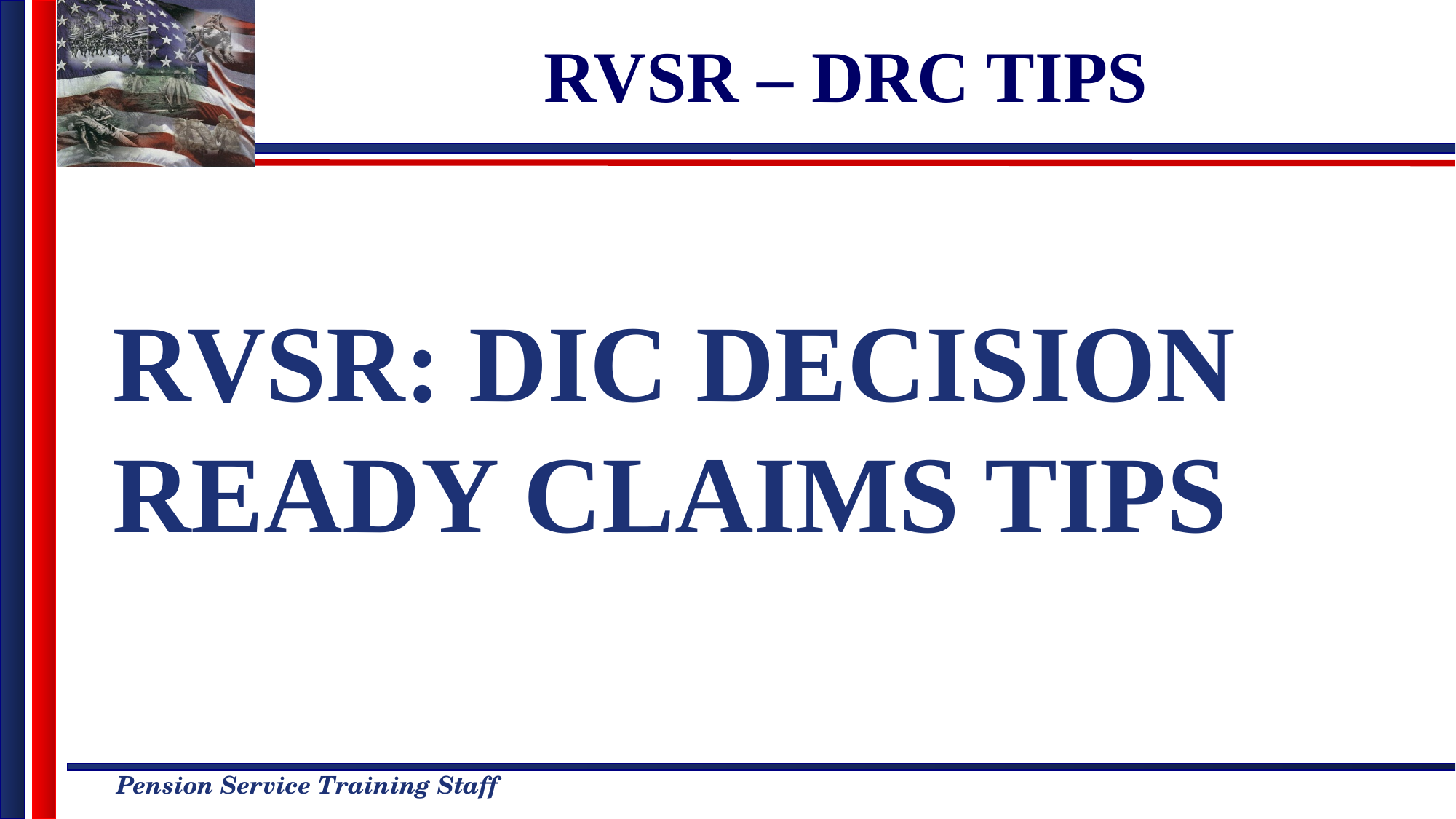

# RVSR – DRC TIPS

RVSR: DIC DECISION READY CLAIMS TIPS